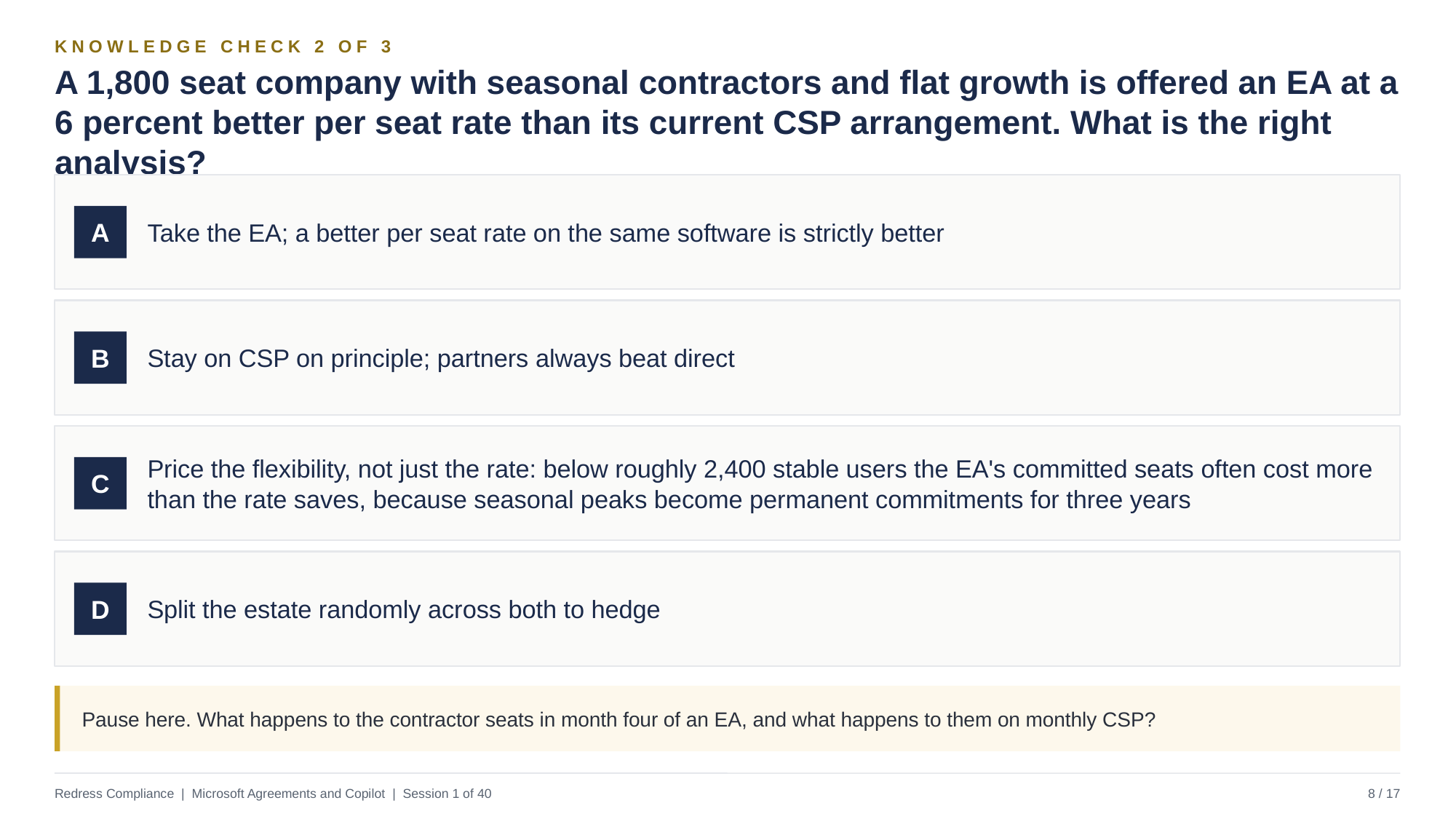

KNOWLEDGE CHECK 2 OF 3
A 1,800 seat company with seasonal contractors and flat growth is offered an EA at a 6 percent better per seat rate than its current CSP arrangement. What is the right analysis?

Take the EA; a better per seat rate on the same software is strictly better

A

Stay on CSP on principle; partners always beat direct

B

Price the flexibility, not just the rate: below roughly 2,400 stable users the EA's committed seats often cost more than the rate saves, because seasonal peaks become permanent commitments for three years

C

Split the estate randomly across both to hedge

D

Pause here. What happens to the contractor seats in month four of an EA, and what happens to them on monthly CSP?

Redress Compliance  |  Microsoft Agreements and Copilot  |  Session 1 of 40
8 / 17